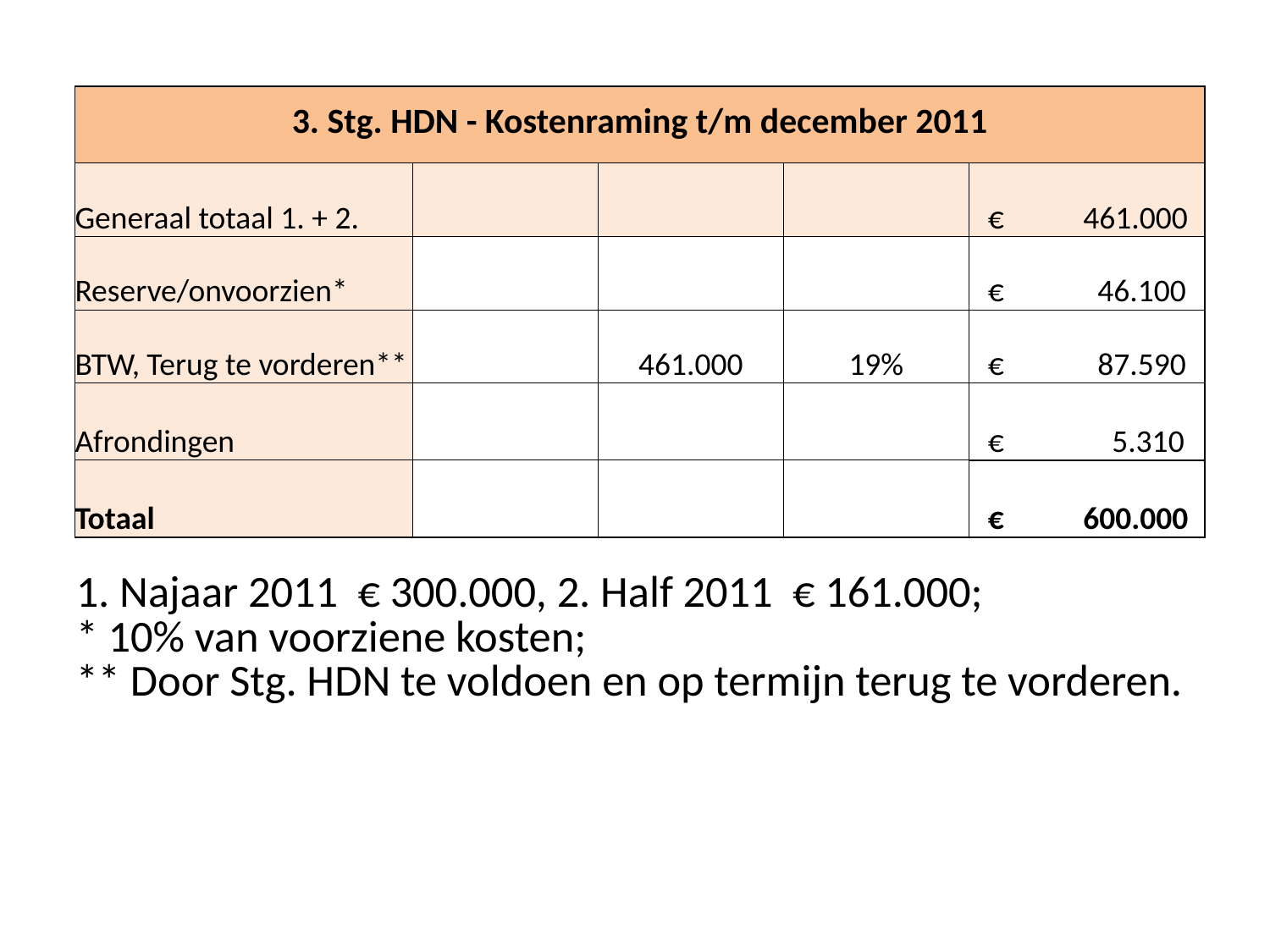

| 3. Stg. HDN - Kostenraming t/m december 2011 |  |  |  |  |
| --- | --- | --- | --- | --- |
| Generaal totaal 1. + 2. |  |  |  | € 461.000 |
| Reserve/onvoorzien\* |  |  |  | € 46.100 |
| BTW, Terug te vorderen\*\* |  | 461.000 | 19% | € 87.590 |
| Afrondingen |  |  |  | € 5.310 |
| Totaal |  |  |  | € 600.000 |
1. Najaar 2011  € 300.000, 2. Half 2011  € 161.000;
* 10% van voorziene kosten;
** Door Stg. HDN te voldoen en op termijn terug te vorderen.